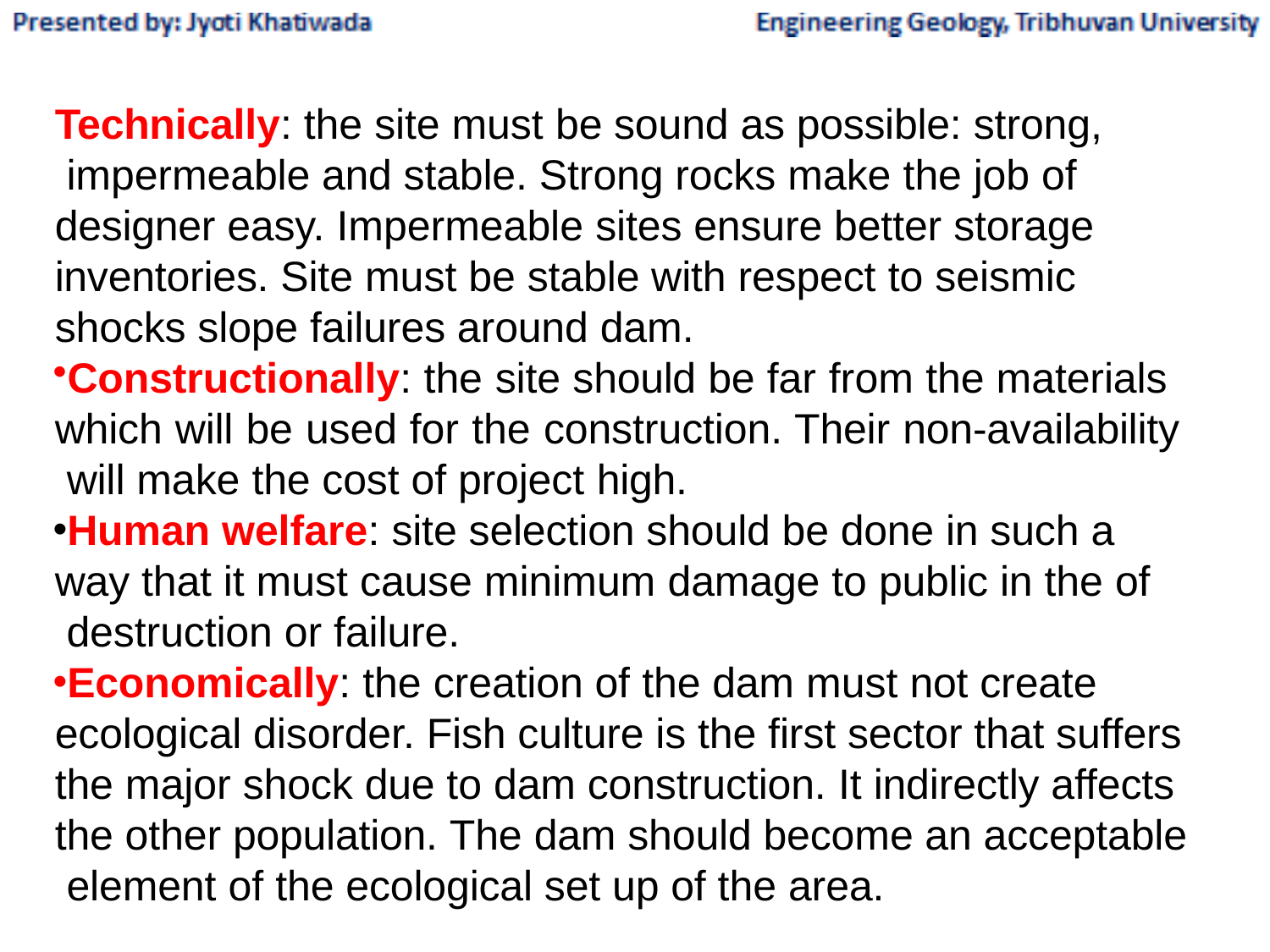

Technically: the site must be sound as possible: strong,  impermeable and stable. Strong rocks make the job of  designer easy. Impermeable sites ensure better storage  inventories. Site must be stable with respect to seismic  shocks slope failures around dam.
Constructionally: the site should be far from the materials  which will be used for the construction. Their non-availability  will make the cost of project high.
Human welfare: site selection should be done in such a  way that it must cause minimum damage to public in the of  destruction or failure.
Economically: the creation of the dam must not create  ecological disorder. Fish culture is the first sector that suffers  the major shock due to dam construction. It indirectly affects  the other population. The dam should become an acceptable  element of the ecological set up of the area.